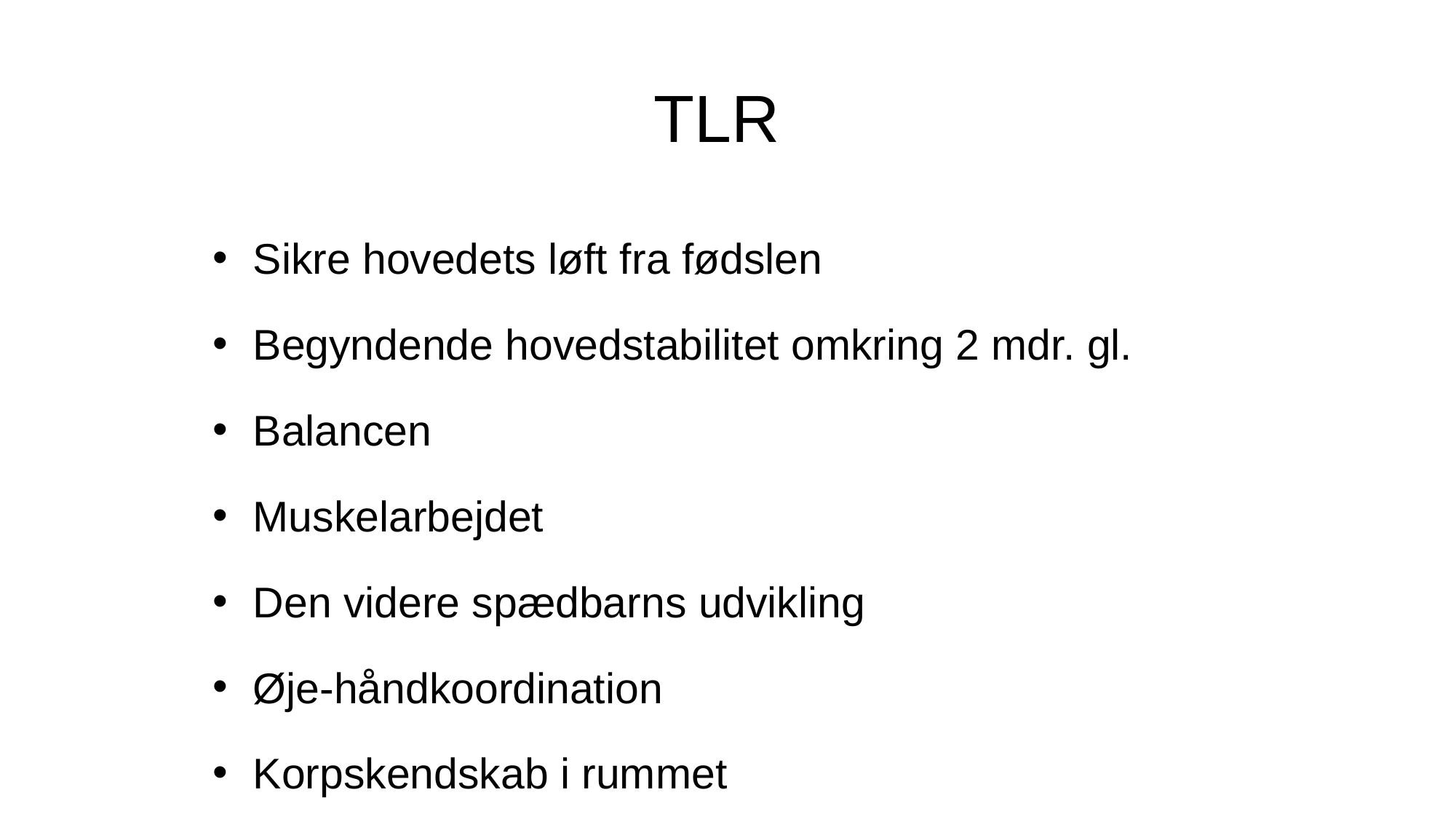

TLR
Sikre hovedets løft fra fødslen
Begyndende hovedstabilitet omkring 2 mdr. gl.
Balancen
Muskelarbejdet
Den videre spædbarns udvikling
Øje-håndkoordination
Korpskendskab i rummet